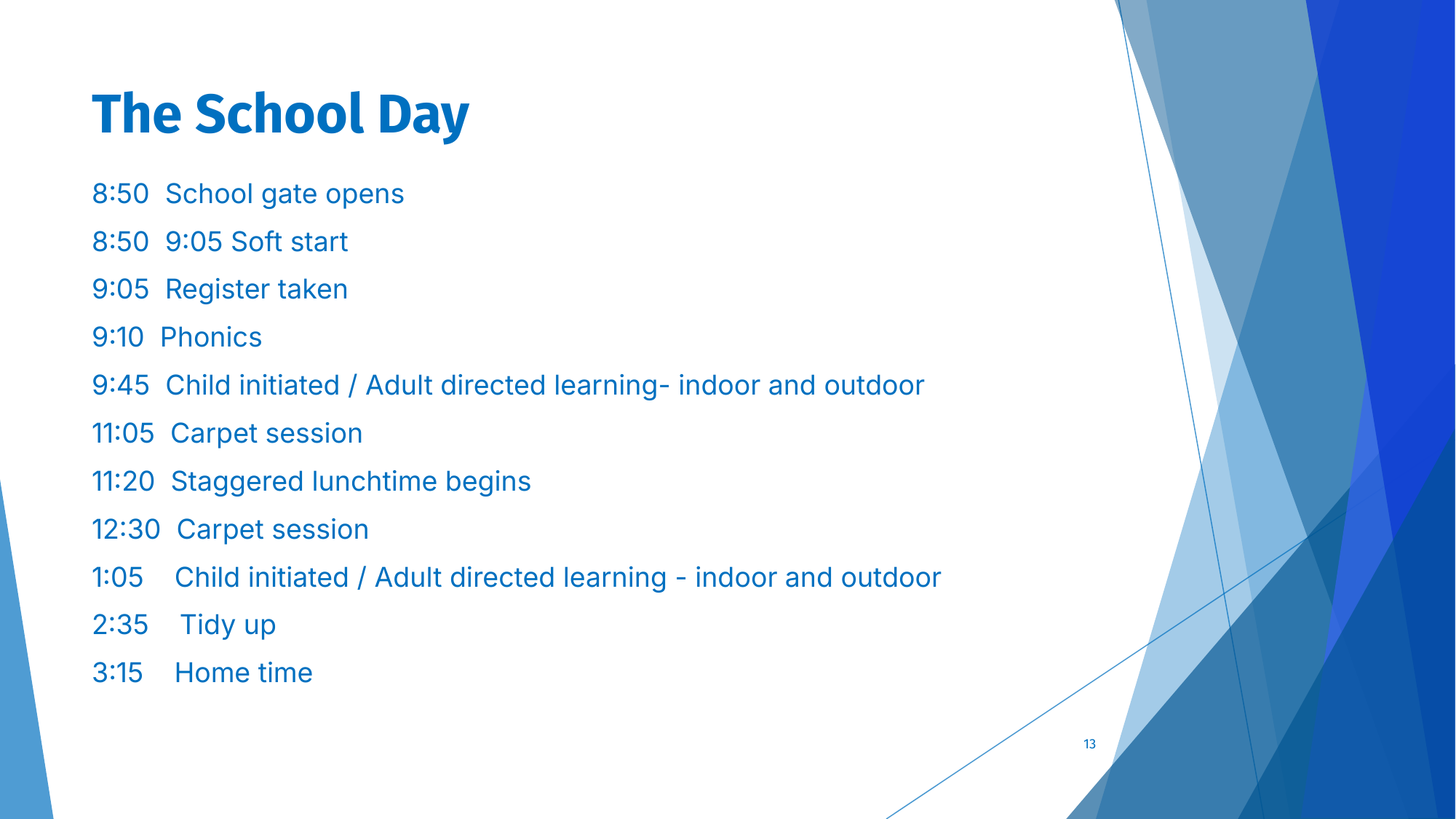

# The School Day
8:50  School gate opens
8:50  9:05 Soft start
9:05  Register taken
9:10  Phonics
9:45  Child initiated / Adult directed learning- indoor and outdoor
11:05  Carpet session
11:20  Staggered lunchtime begins
12:30  Carpet session
1:05    Child initiated / Adult directed learning - indoor and outdoor
2:35    Tidy up
3:15    ​Home time​

13